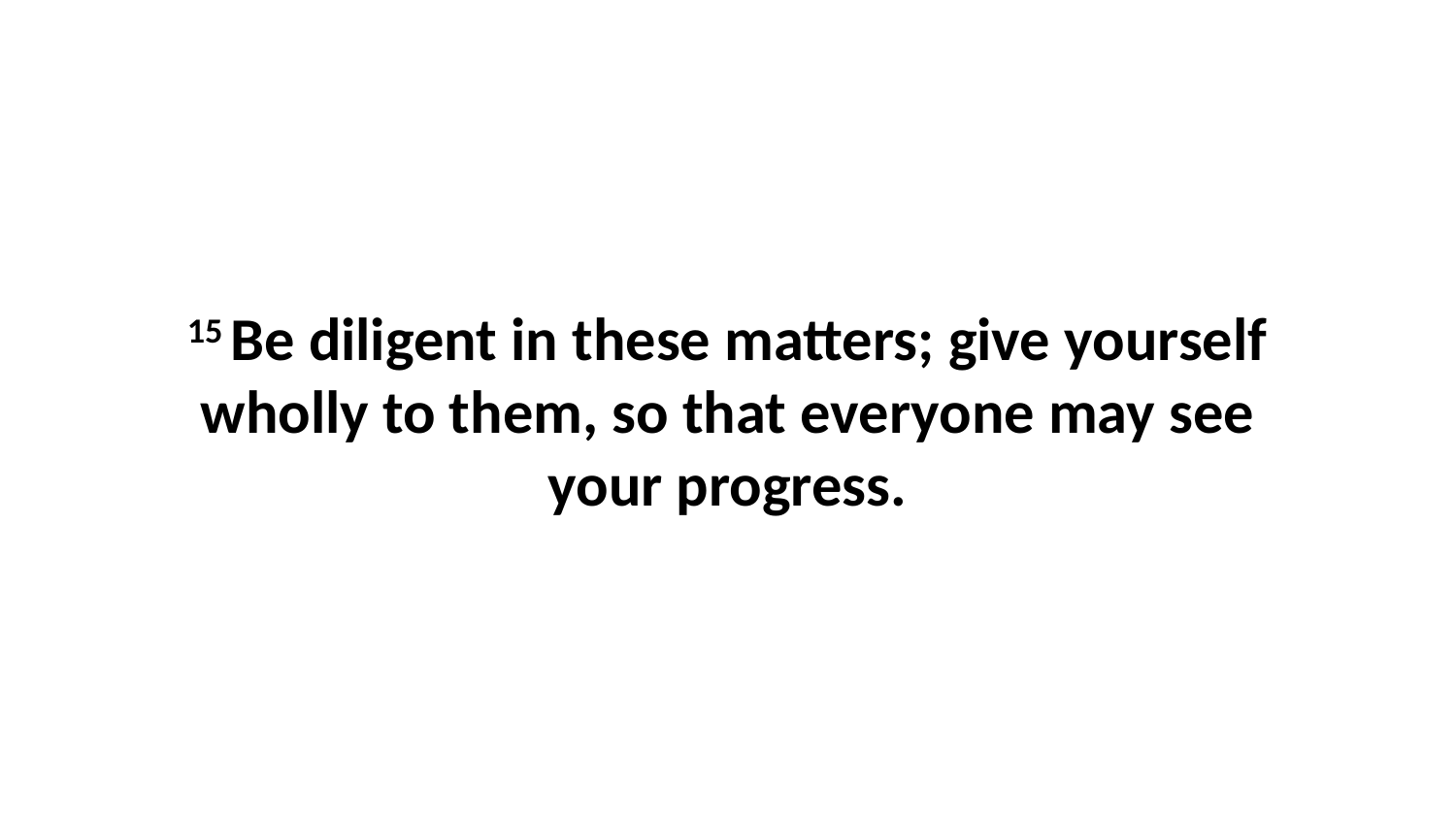

15 Be diligent in these matters; give yourself wholly to them, so that everyone may see your progress.